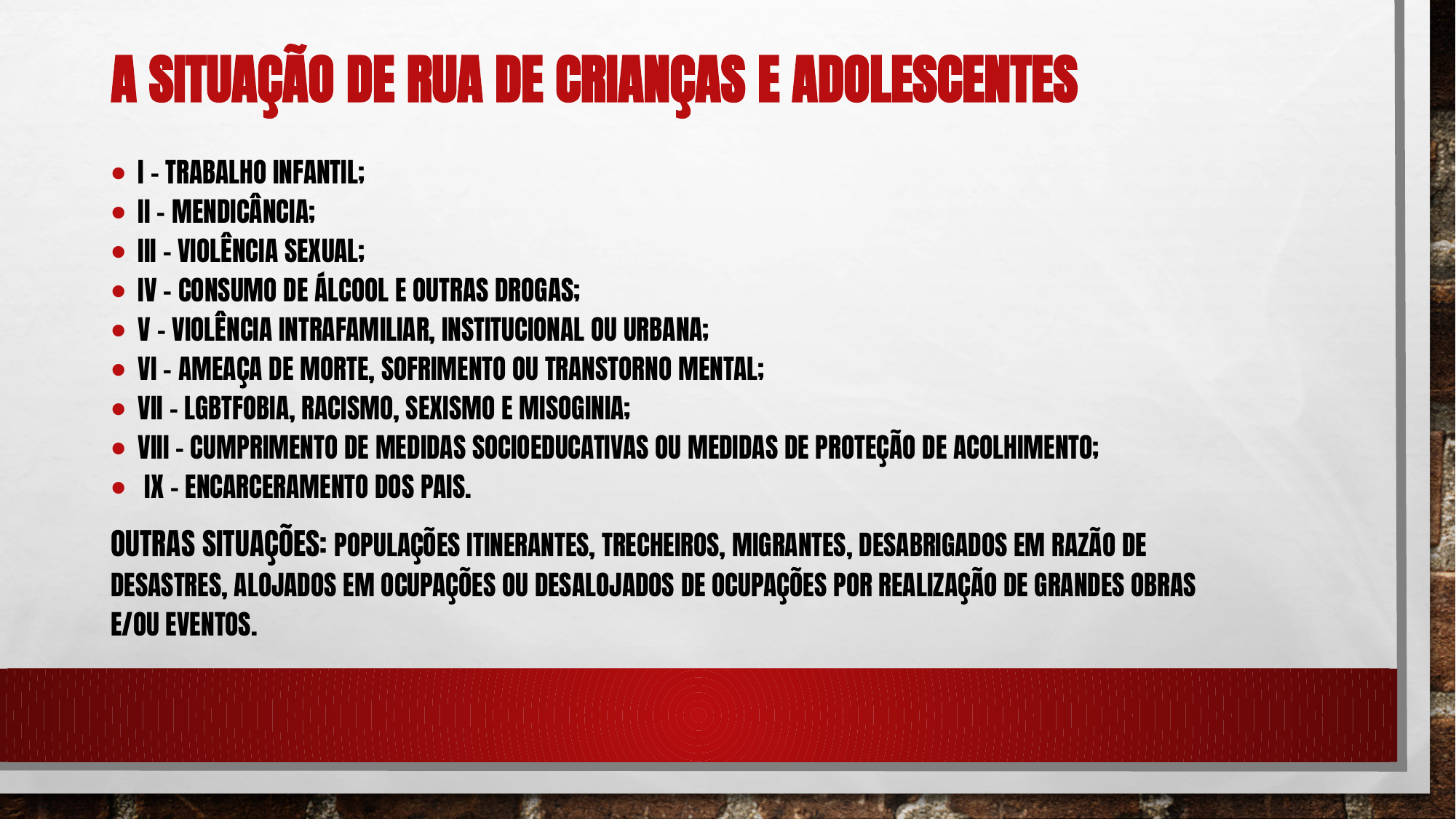

# A situação de rua de crianças e adolescentes
I - trabalho infantil;
II – mendicância;
III - violência sexual;
IV - consumo de álcool e outras drogas;
V - violência intrafamiliar, institucional ou urbana;
VI - ameaça de morte, sofrimento ou transtorno mental;
VII - LGBTfobia, racismo, sexismo e misoginia;
VIII – cumprimento de medidas socioeducativas ou medidas de proteção de acolhimento;
 IX - encarceramento dos pais.
Outras situações: populações itinerantes, trecheiros, migrantes, desabrigados em razão de desastres, alojados em ocupações ou desalojados de ocupações por realização de grandes obras e/ou eventos.